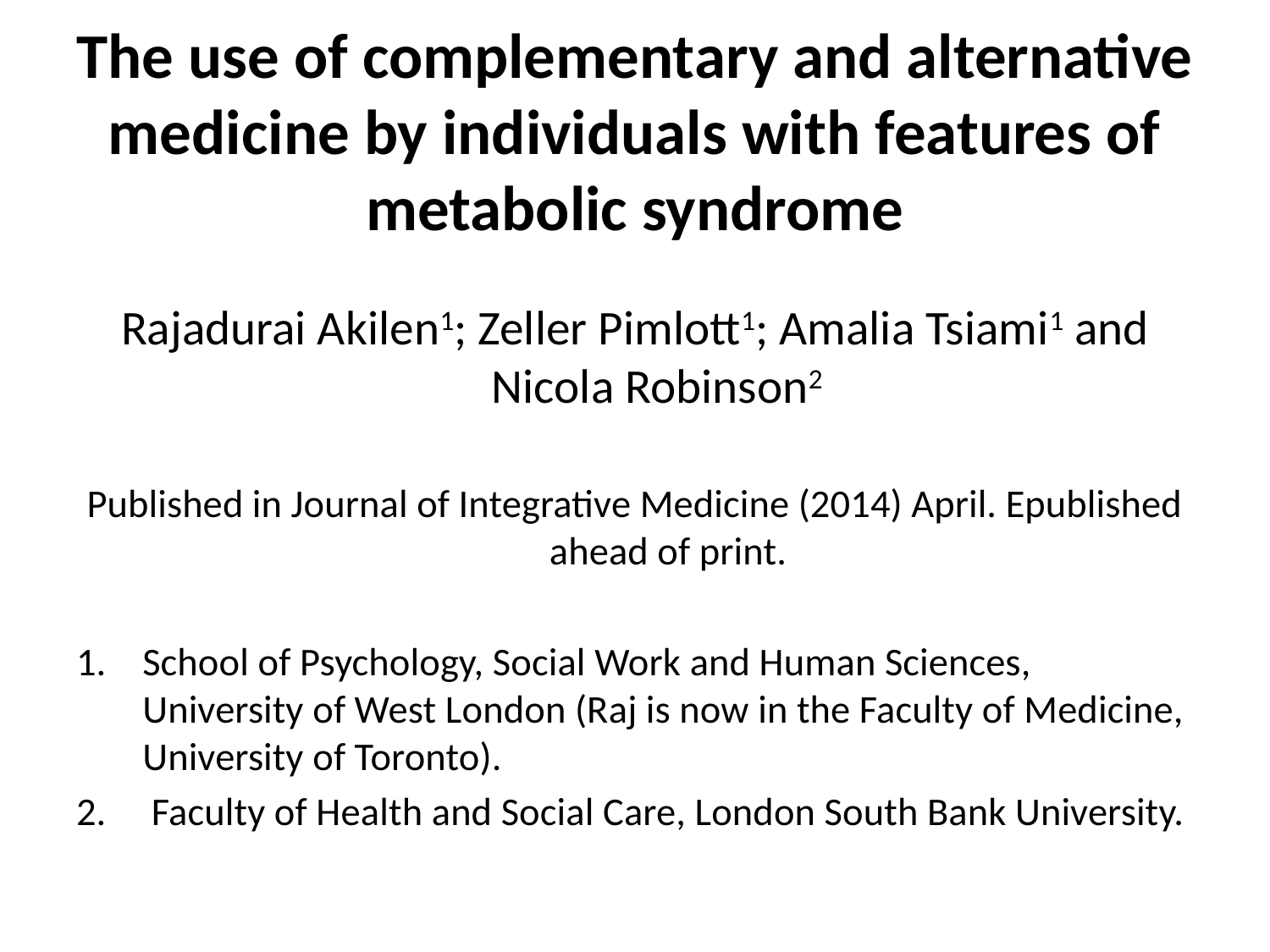

# The use of complementary and alternative medicine by individuals with features of metabolic syndrome

Rajadurai Akilen1; Zeller Pimlott1; Amalia Tsiami1 and Nicola Robinson2

Published in Journal of Integrative Medicine (2014) April. Epublished ahead of print.

School of Psychology, Social Work and Human Sciences, University of West London (Raj is now in the Faculty of Medicine, University of Toronto).
 Faculty of Health and Social Care, London South Bank University.